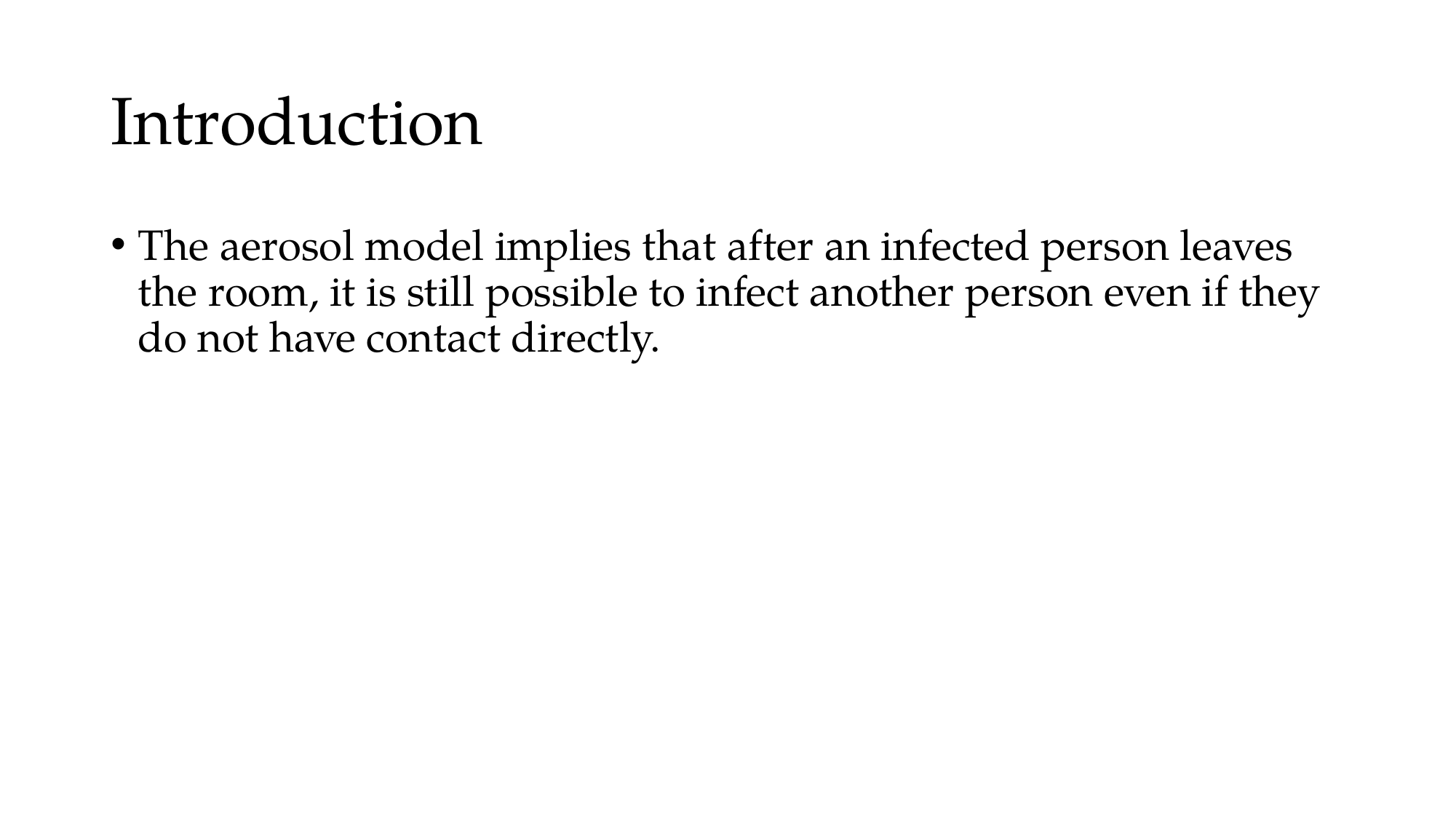

# Introduction
The aerosol model implies that after an infected person leaves the room, it is still possible to infect another person even if they do not have contact directly.